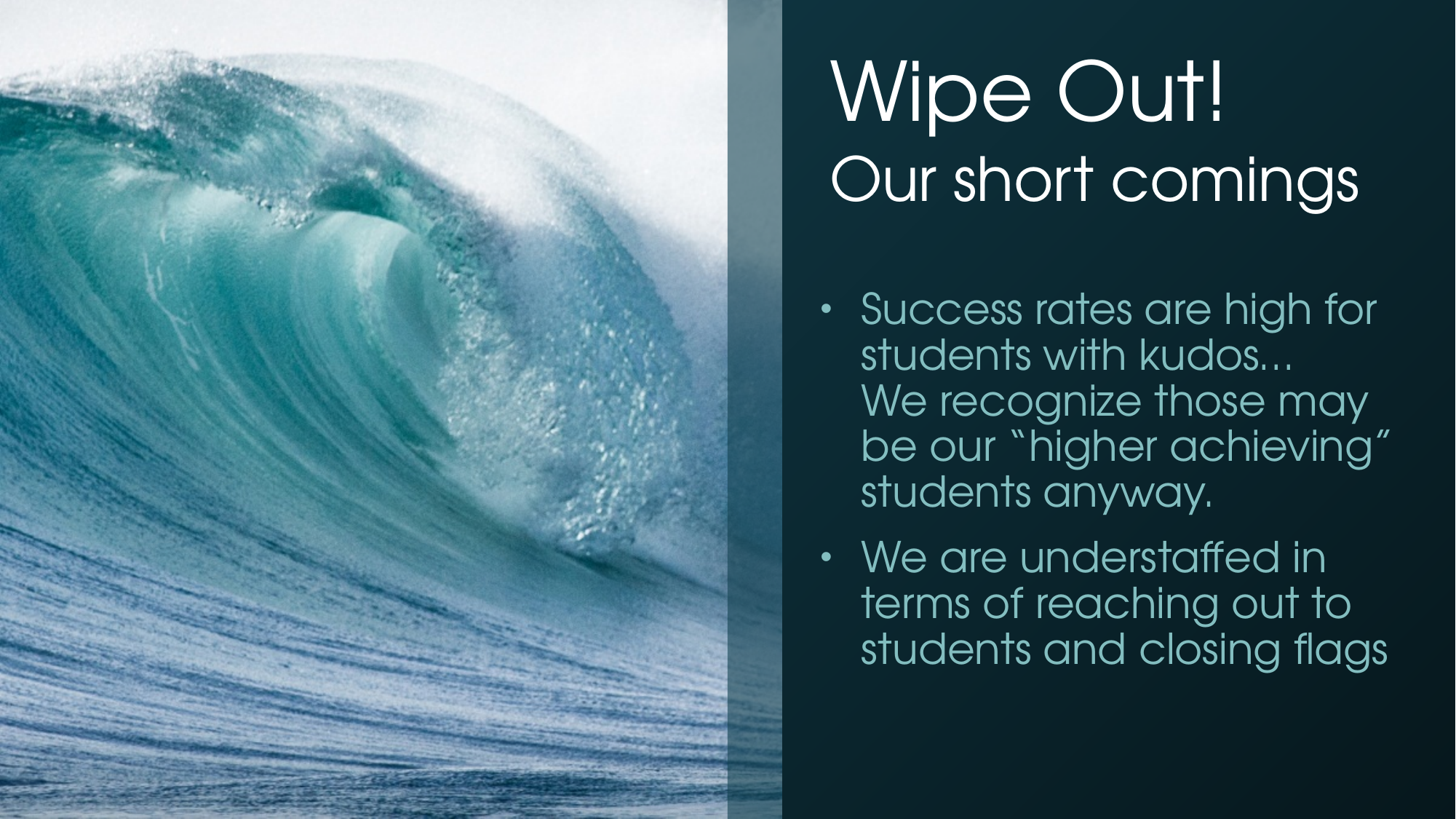

# Wipe Out! Our short comings
Success rates are high for students with kudos…
We recognize those may be our “higher achieving” students anyway.

We are understaffed in terms of reaching out to students and closing flags